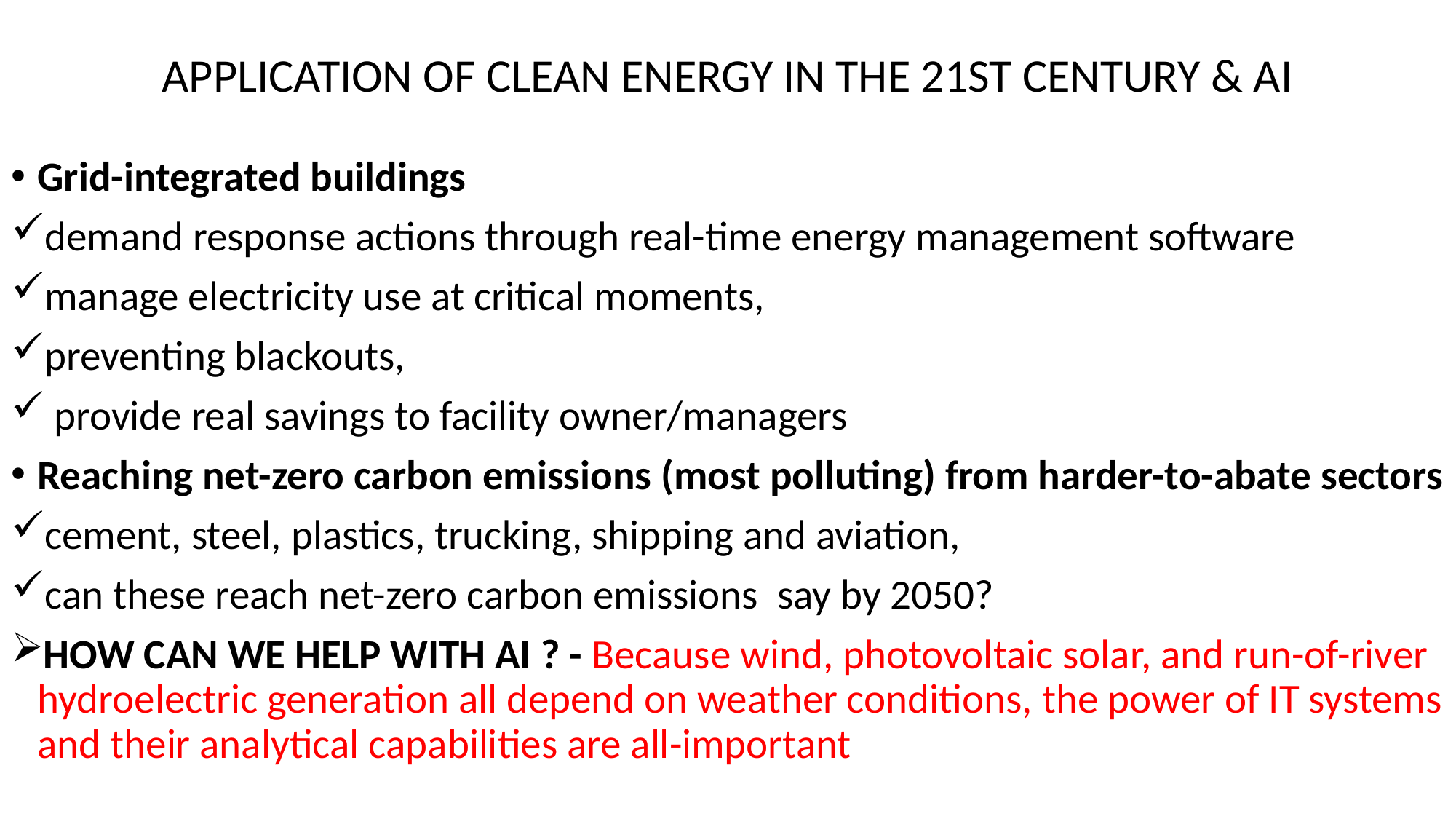

# APPLICATION OF CLEAN ENERGY IN THE 21ST CENTURY & AI
Grid-integrated buildings
demand response actions through real-time energy management software
manage electricity use at critical moments,
preventing blackouts,
 provide real savings to facility owner/managers
Reaching net-zero carbon emissions (most polluting) from harder-to-abate sectors
cement, steel, plastics, trucking, shipping and aviation,
can these reach net-zero carbon emissions  say by 2050?
HOW CAN WE HELP WITH AI ? - Because wind, photovoltaic solar, and run-of-river hydroelectric generation all depend on weather conditions, the power of IT systems and their analytical capabilities are all-important